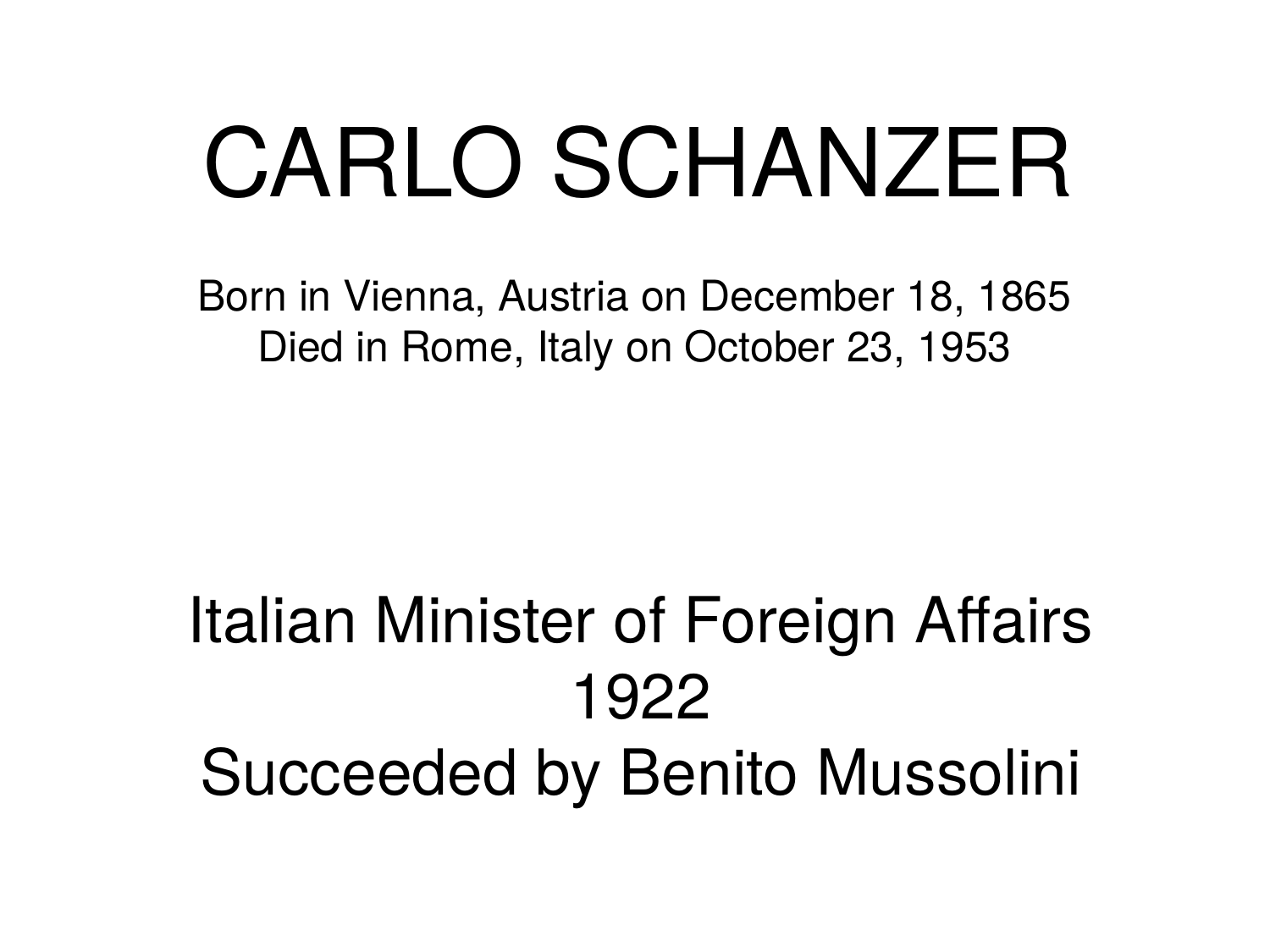

CARLO SCHANZER

Born in Vienna, Austria on December 18, 1865
Died in Rome, Italy on October 23, 1953

Italian Minister of Foreign Affairs
1922
Succeeded by Benito Mussolini